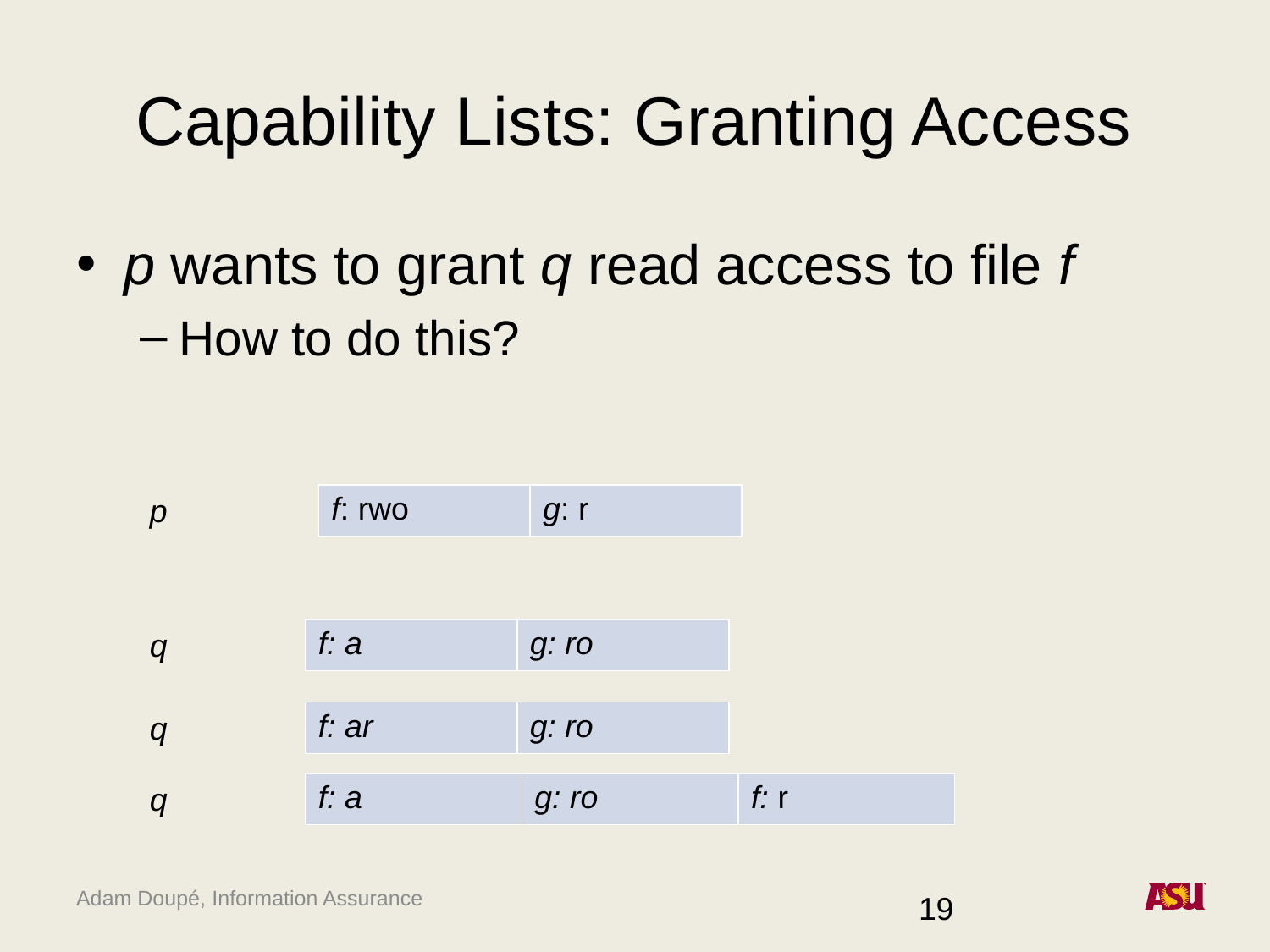

# Capability Lists: Granting Access
p wants to grant q read access to file f
How to do this?
p
| f: rwo | g: r |
| --- | --- |
q
| f: a | g: ro |
| --- | --- |
q
| f: ar | g: ro |
| --- | --- |
q
| f: a | g: ro | f: r |
| --- | --- | --- |
19